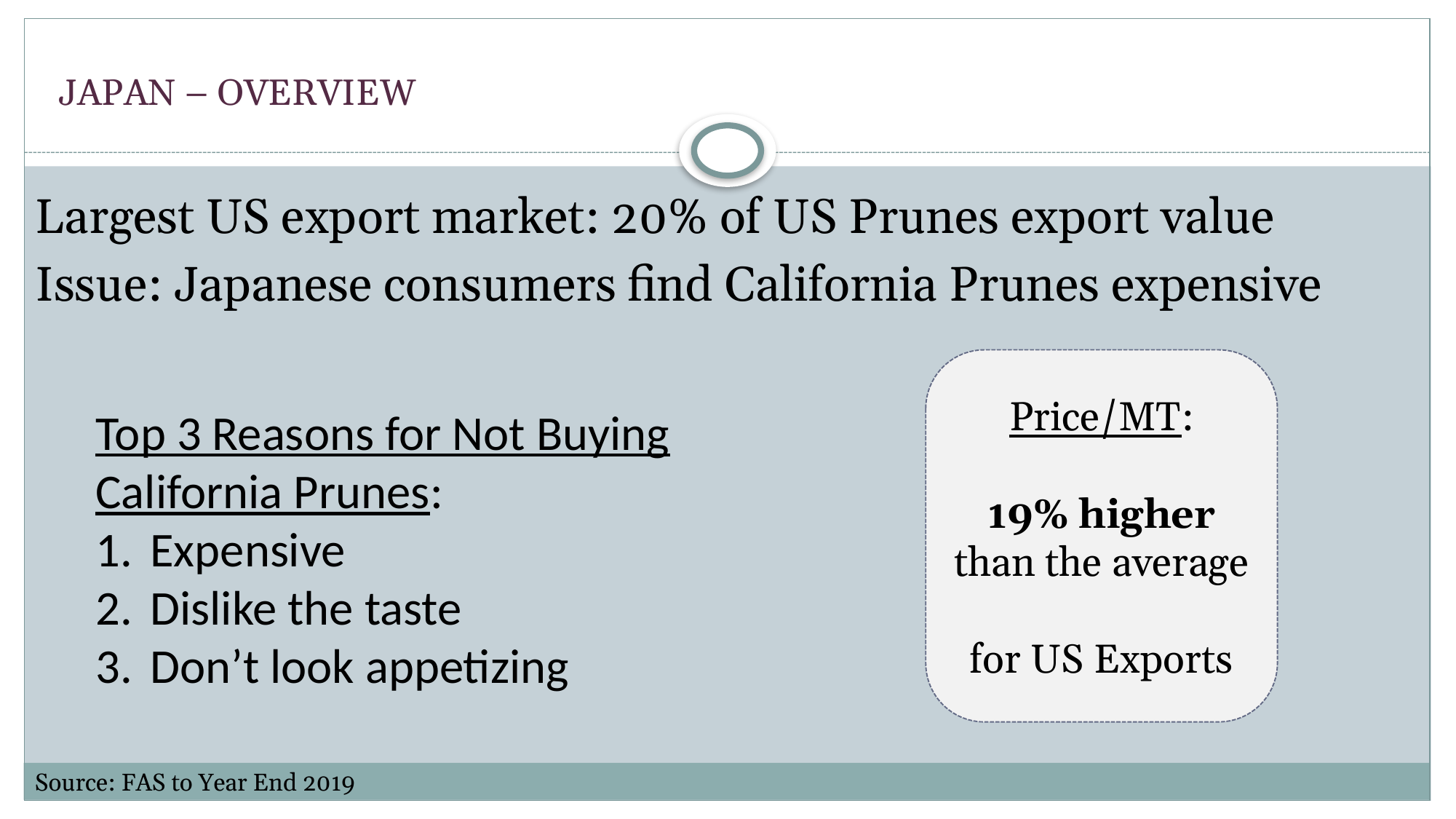

# JAPAN – OVERVIEW
Largest US export market: 20% of US Prunes export value
Issue: Japanese consumers find California Prunes expensive
Price/MT:

19% higher than the average
for US Exports
Top 3 Reasons for Not Buying California Prunes:
Expensive
Dislike the taste
Don’t look appetizing
Source: FAS to Year End 2019